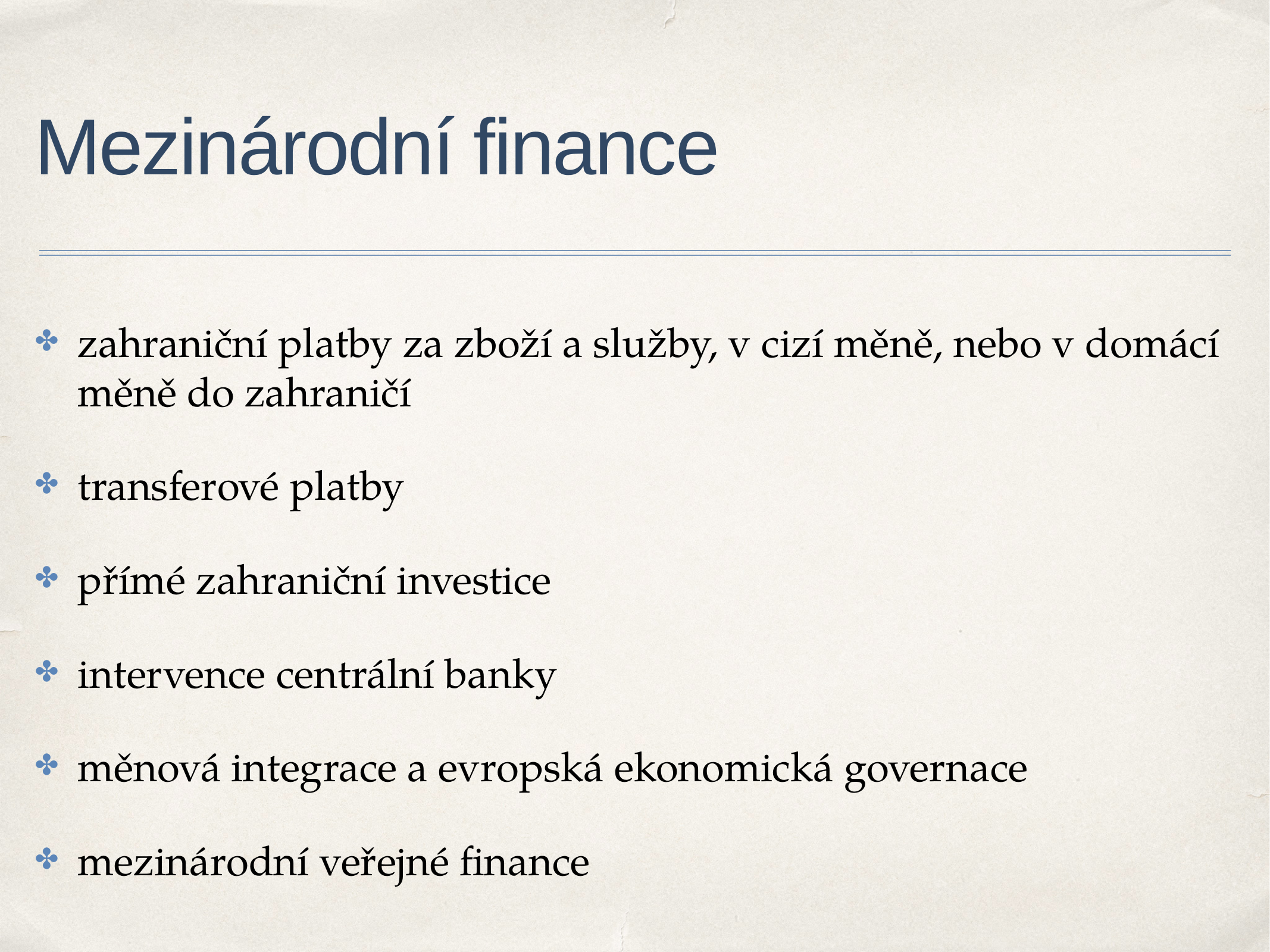

# Mezinárodní finance
zahraniční platby za zboží a služby, v cizí měně, nebo v domácí měně do zahraničí
transferové platby
přímé zahraniční investice
intervence centrální banky
měnová integrace a evropská ekonomická governace
mezinárodní veřejné finance